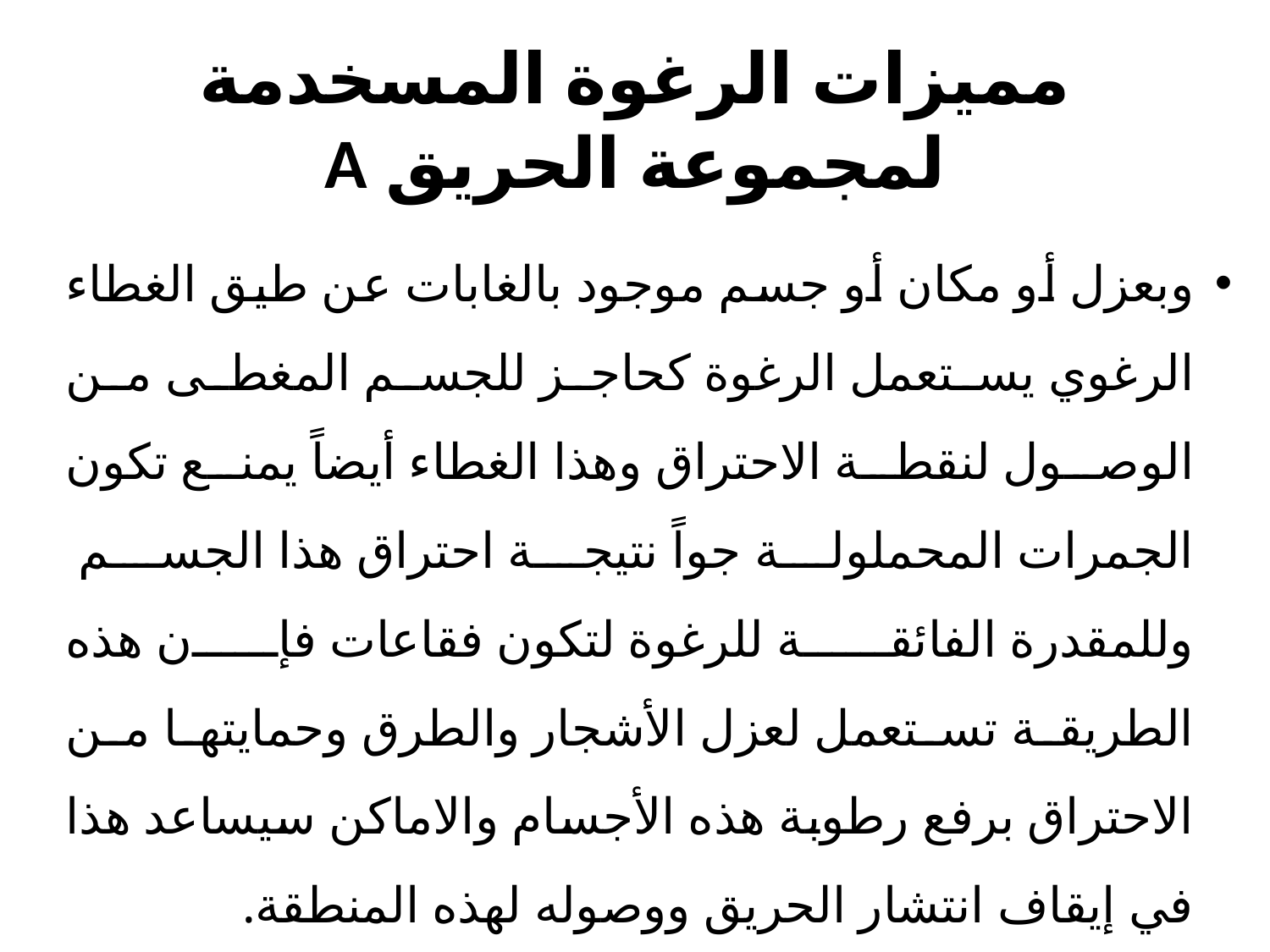

# مميزات الرغوة المسخدمة لمجموعة الحريق A
وبعزل أو مكان أو جسم موجود بالغابات عن طيق الغطاء الرغوي يستعمل الرغوة كحاجز للجسم المغطى من الوصول لنقطة الاحتراق وهذا الغطاء أيضاً يمنع تكون الجمرات المحملولة جواً نتيجة احتراق هذا الجسم  وللمقدرة الفائقة للرغوة لتكون فقاعات فإن هذه الطريقة تستعمل لعزل الأشجار والطرق وحمايتها من الاحتراق برفع رطوبة هذه الأجسام والاماكن سيساعد هذا في إيقاف انتشار الحريق ووصوله لهذه المنطقة.